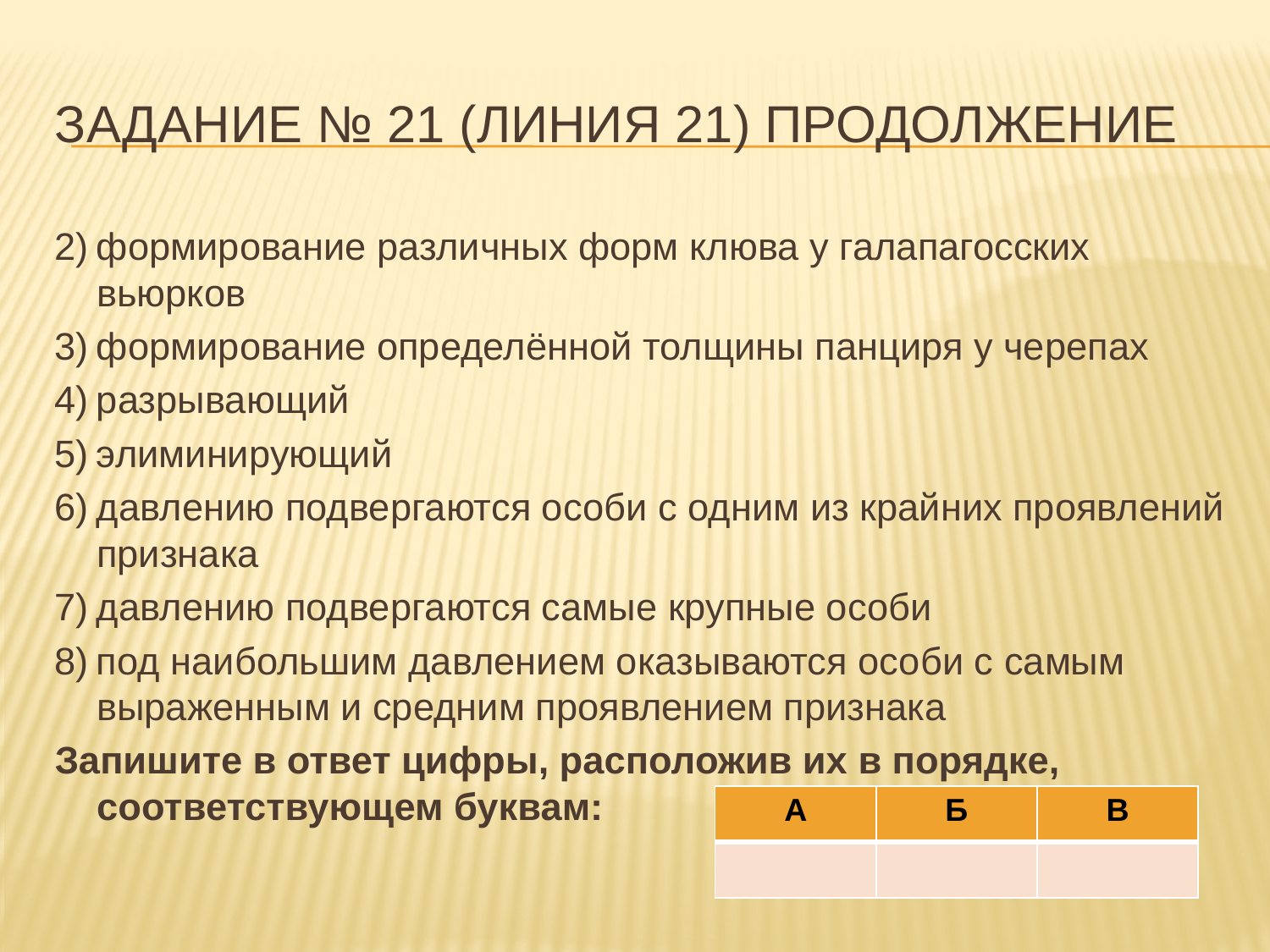

# Задание № 21 (линия 21) продолжение
2) формирование различных форм клюва у галапагосских вьюрков
3) формирование определённой толщины панциря у черепах
4) разрывающий
5) элиминирующий
6) давлению подвергаются особи с одним из крайних проявлений признака
7) давлению подвергаются самые крупные особи
8) под наибольшим давлением оказываются особи с самым выраженным и средним проявлением признака
Запишите в ответ цифры, расположив их в порядке, соответствующем буквам:

| А | Б | В |
| --- | --- | --- |
|  |  |  |